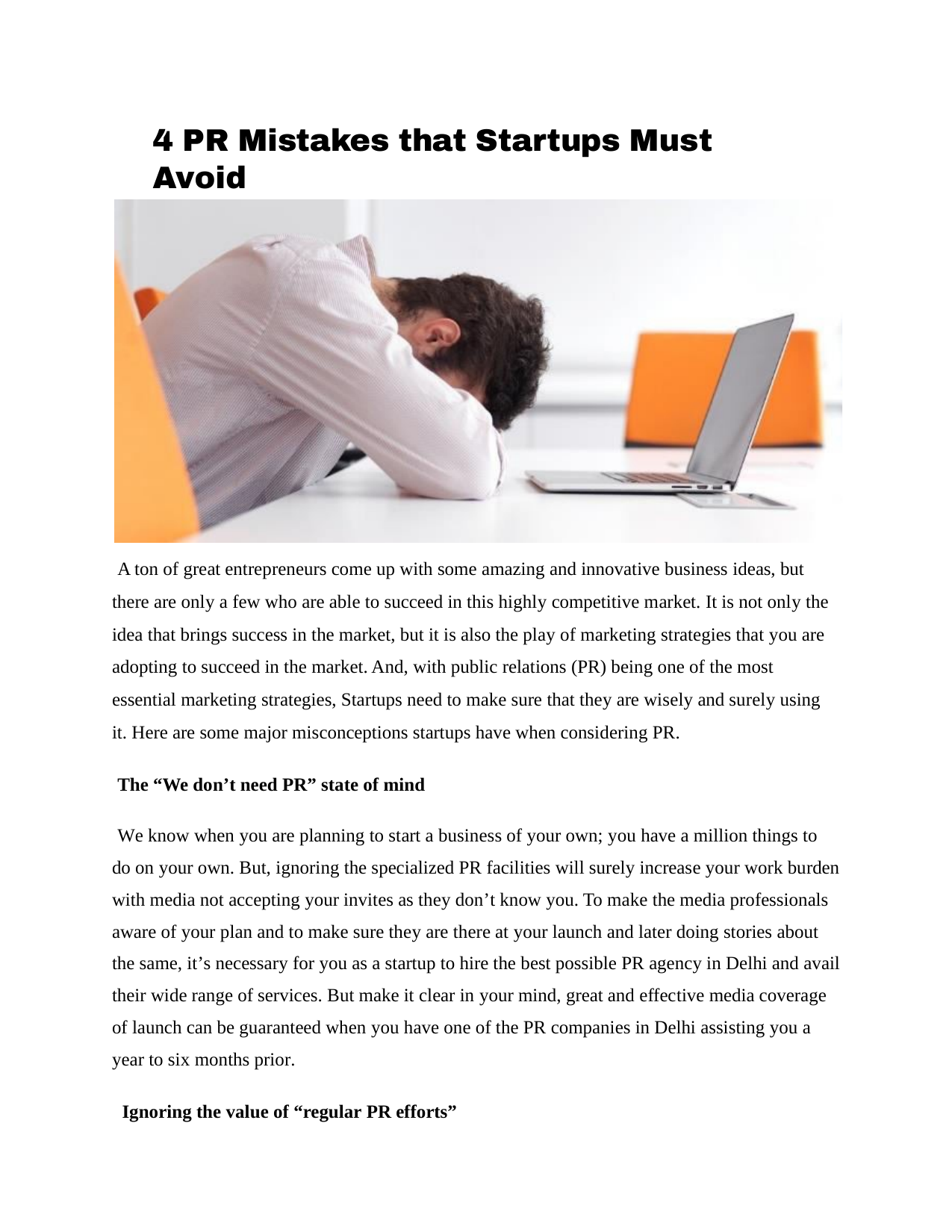

4 PR Mistakes that Startups Must Avoid

A ton of great entrepreneurs come up with some amazing and innovative business ideas, but there are only a few who are able to succeed in this highly competitive market. It is not only the idea that brings success in the market, but it is also the play of marketing strategies that you are adopting to succeed in the market. And, with public relations (PR) being one of the most essential marketing strategies, Startups need to make sure that they are wisely and surely using it. Here are some major misconceptions startups have when considering PR.

The “We don’t need PR” state of mind

We know when you are planning to start a business of your own; you have a million things to do on your own. But, ignoring the specialized PR facilities will surely increase your work burden with media not accepting your invites as they don’t know you. To make the media professionals aware of your plan and to make sure they are there at your launch and later doing stories about the same, it’s necessary for you as a startup to hire the best possible PR agency in Delhi and avail their wide range of services. But make it clear in your mind, great and effective media coverage of launch can be guaranteed when you have one of the PR companies in Delhi assisting you a year to six months prior.

Ignoring the value of “regular PR efforts”